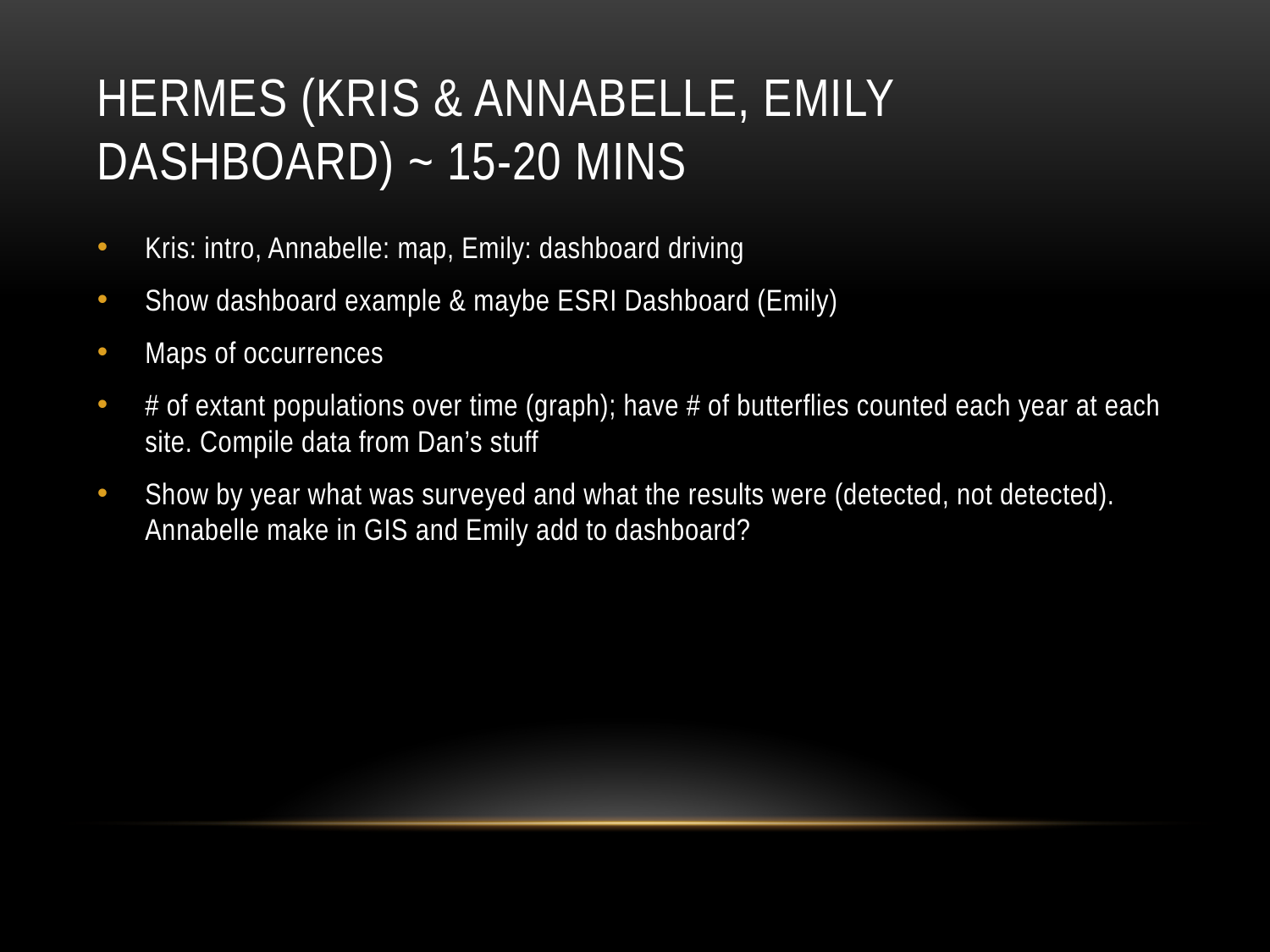

# Hermes (Kris & Annabelle, Emily Dashboard) ~ 15-20 mins
Kris: intro, Annabelle: map, Emily: dashboard driving
Show dashboard example & maybe ESRI Dashboard (Emily)
Maps of occurrences
# of extant populations over time (graph); have # of butterflies counted each year at each site. Compile data from Dan’s stuff
Show by year what was surveyed and what the results were (detected, not detected). Annabelle make in GIS and Emily add to dashboard?